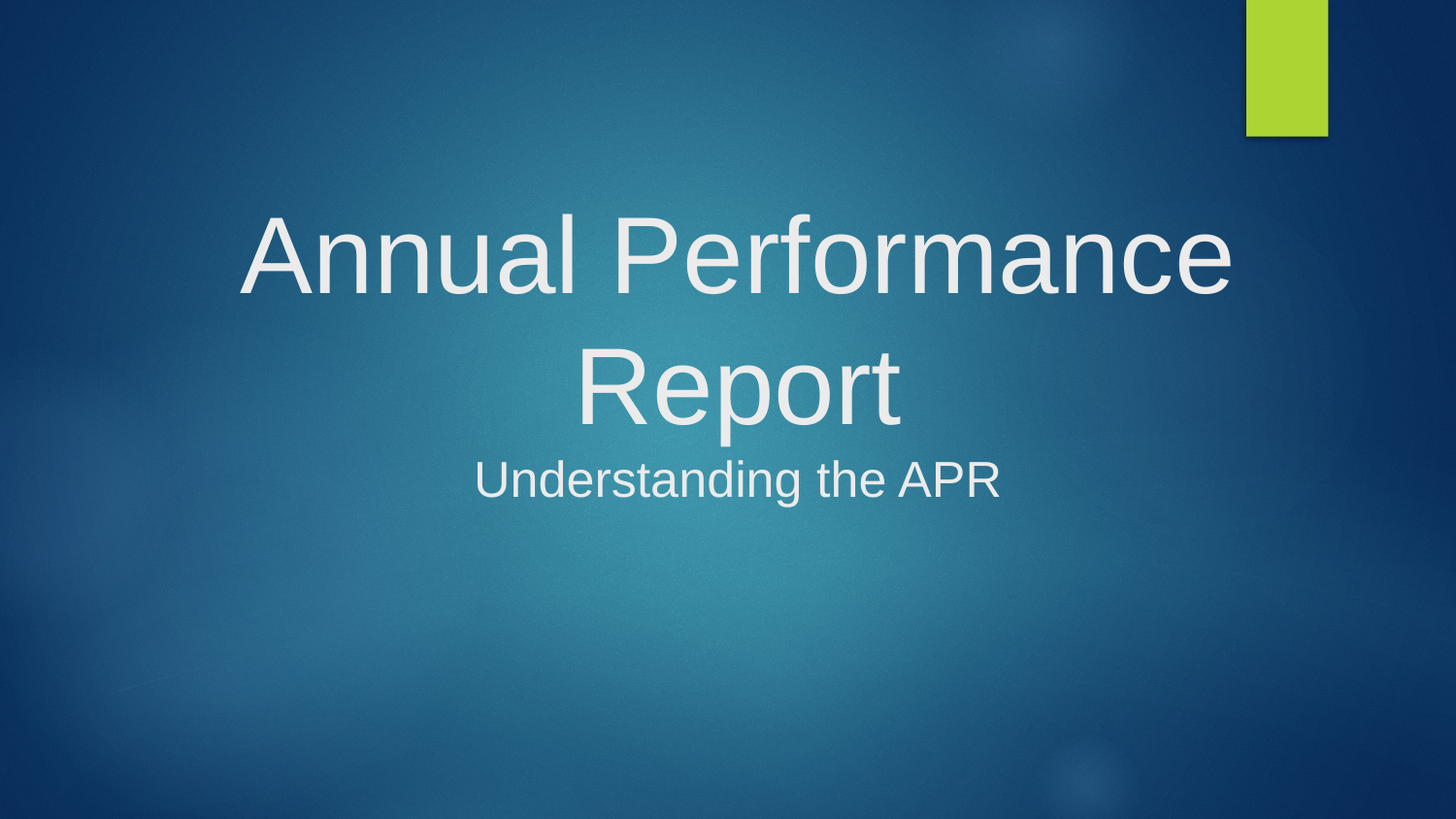

# Annual Performance Report
Understanding the APR